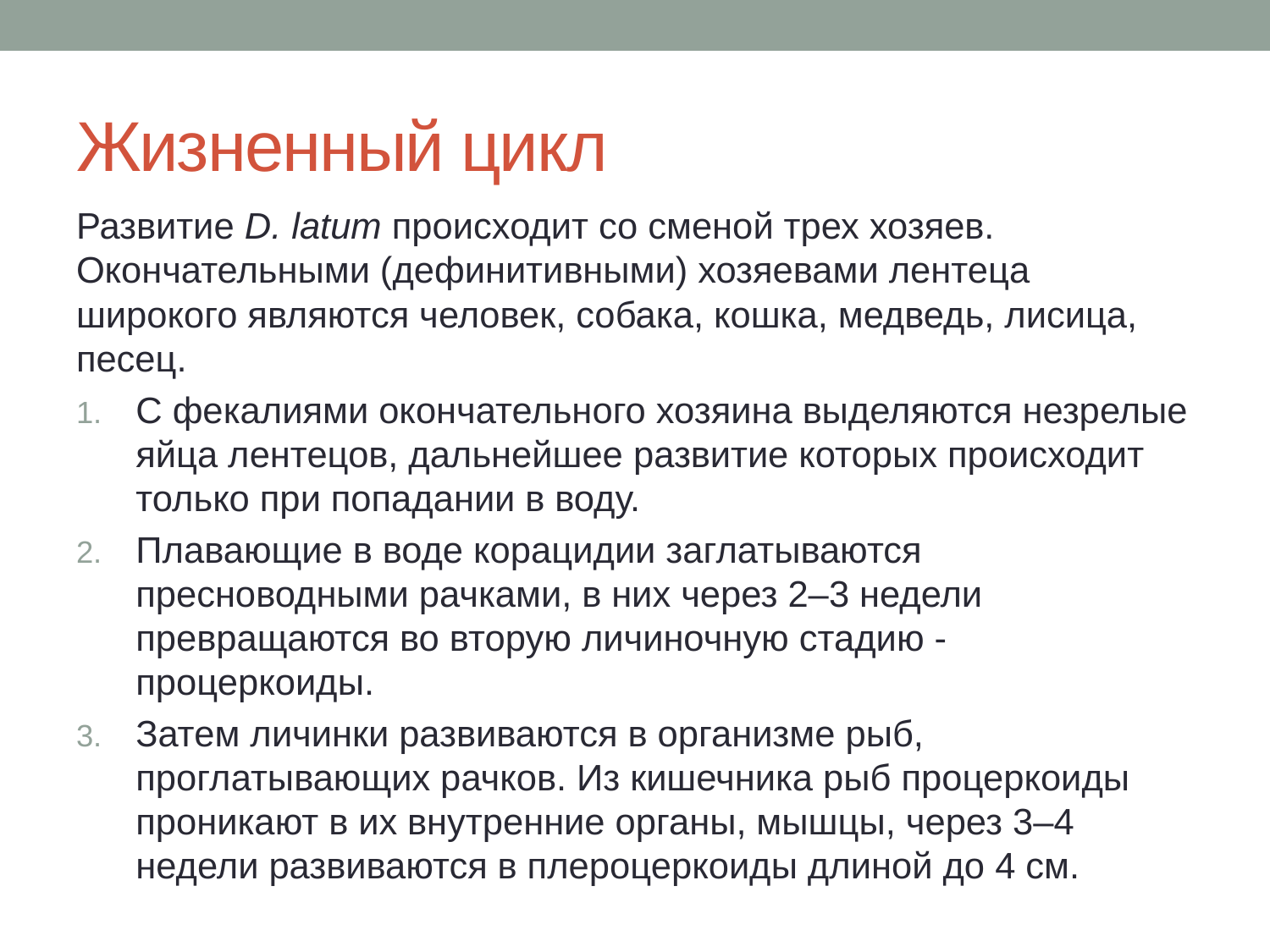

# Жизненный цикл
Развитие D. latum происходит со сменой трех хозяев. Окончательными (дефинитивными) хозяевами лентеца широкого являются человек, собака, кошка, медведь, лисица, песец.
С фекалиями окончательного хозяина выделяются незрелые яйца лентецов, дальнейшее развитие которых происходит только при попадании в воду.
Плавающие в воде корацидии заглатываются пресноводными рачками, в них через 2–3 недели превращаются во вторую личиночную стадию - процеркоиды.
Затем личинки развиваются в организме рыб, проглатывающих рачков. Из кишечника рыб процеркоиды проникают в их внутренние органы, мышцы, через 3–4 недели развиваются в плероцеркоиды длиной до 4 см.